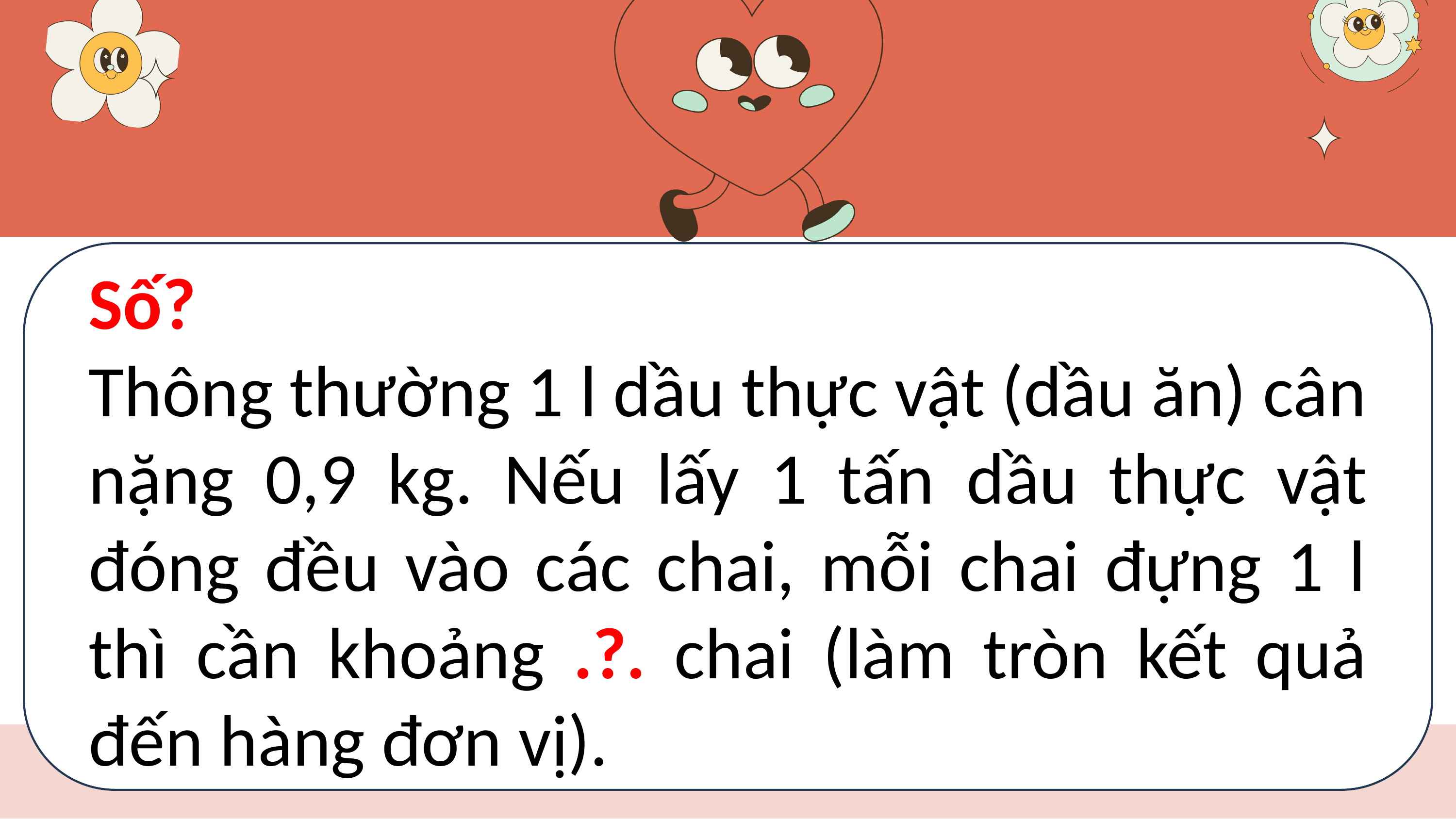

Số?
Thông thường 1 l dầu thực vật (dầu ăn) cân nặng 0,9 kg. Nếu lấy 1 tấn dầu thực vật đóng đều vào các chai, mỗi chai đựng 1 l thì cần khoảng .?. chai (làm tròn kết quả đến hàng đơn vị).